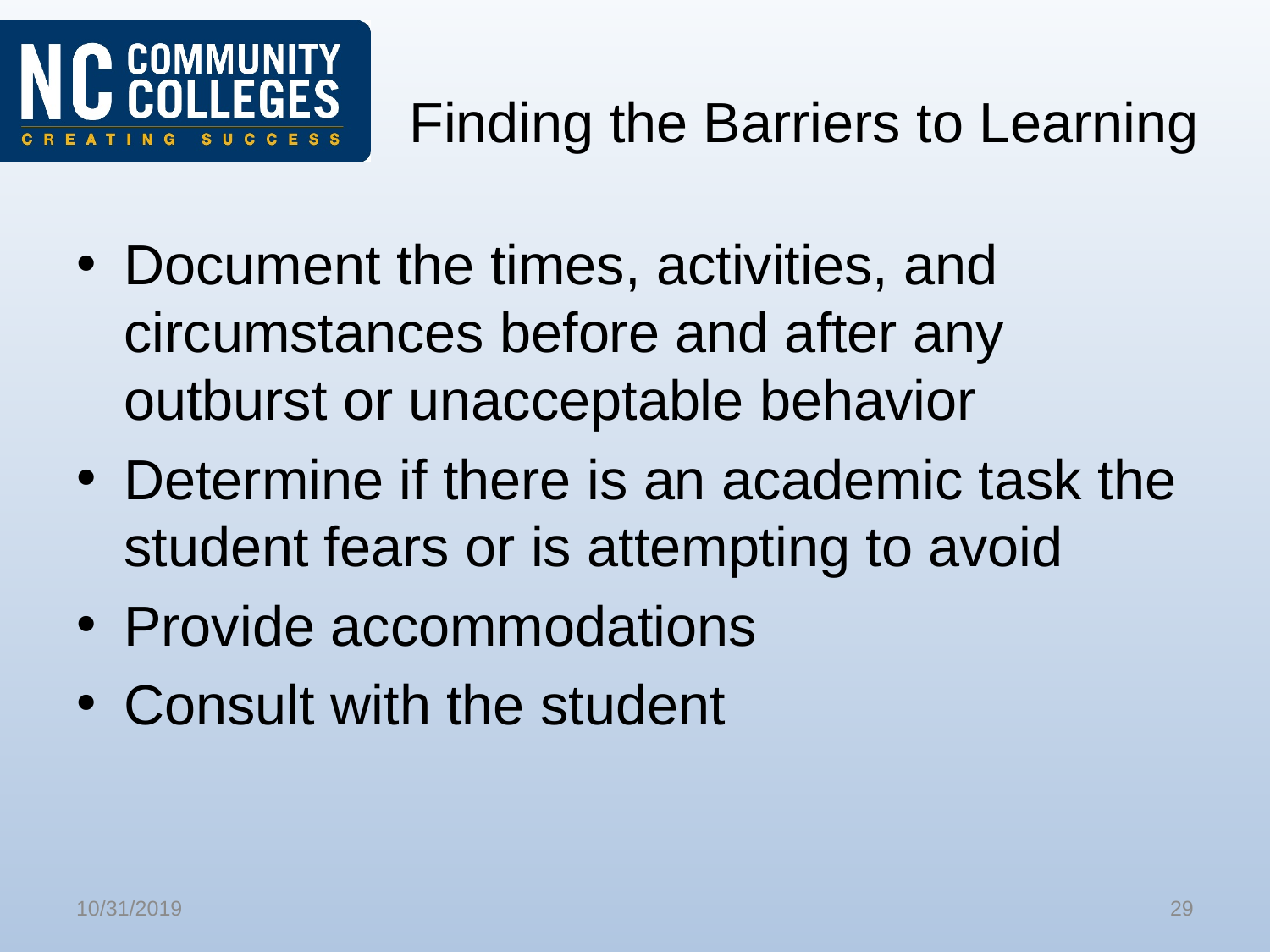

# Finding the Barriers to Learning
Document the times, activities, and circumstances before and after any outburst or unacceptable behavior
Determine if there is an academic task the student fears or is attempting to avoid
Provide accommodations
Consult with the student
10/31/2019
29